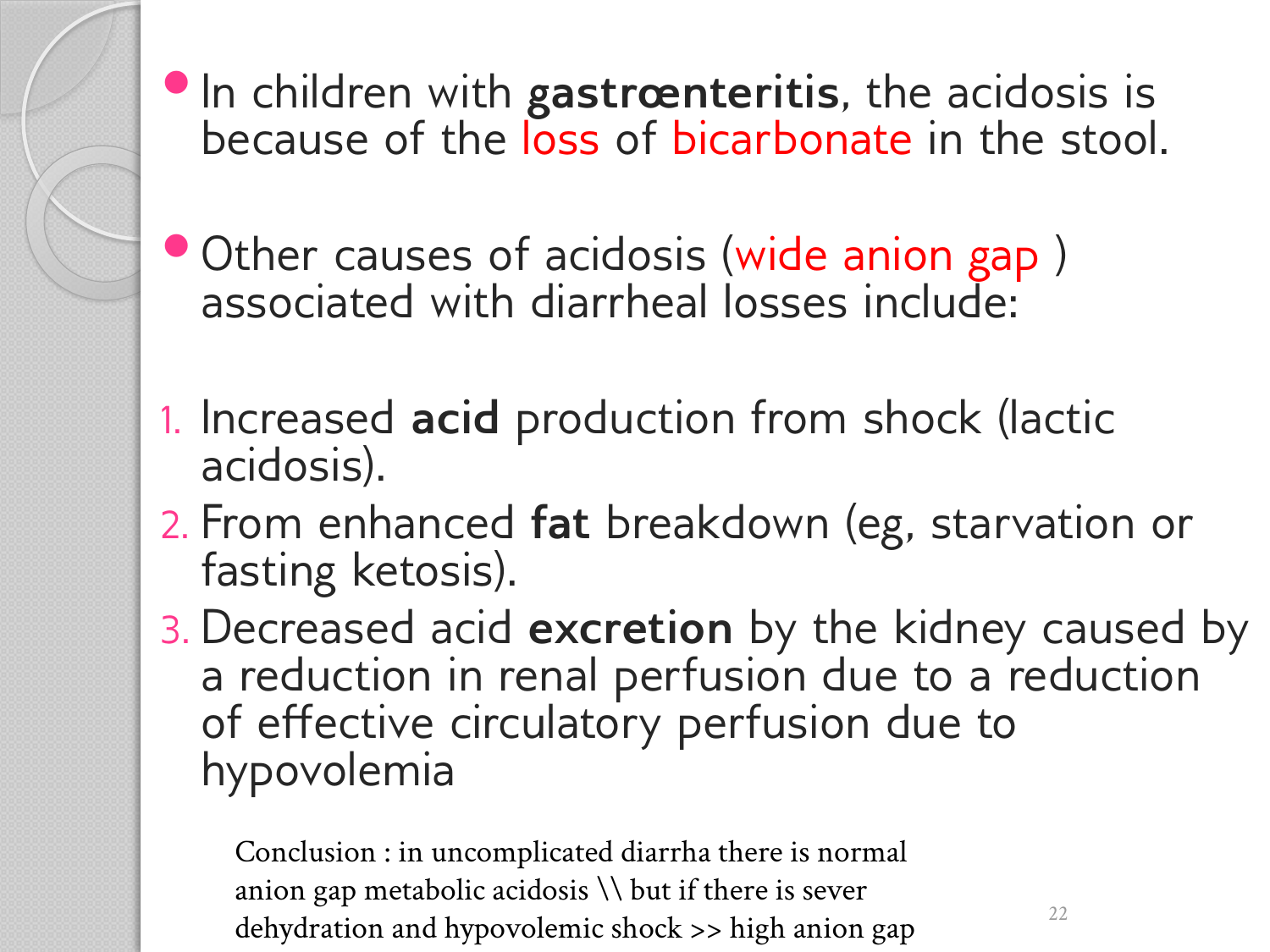

In children with gastroenteritis, the acidosis is because of the loss of bicarbonate in the stool.

Other causes of acidosis (wide anion gap ) associated with diarrheal losses include:

Increased acid production from shock (lactic acidosis).
From enhanced fat breakdown (eg, starvation or fasting ketosis).
Decreased acid excretion by the kidney caused by a reduction in renal perfusion due to a reduction of effective circulatory perfusion due to hypovolemia

Conclusion : in uncomplicated diarrha there is normal anion gap metabolic acidosis \\ but if there is sever dehydration and hypovolemic shock >> high anion gap
22